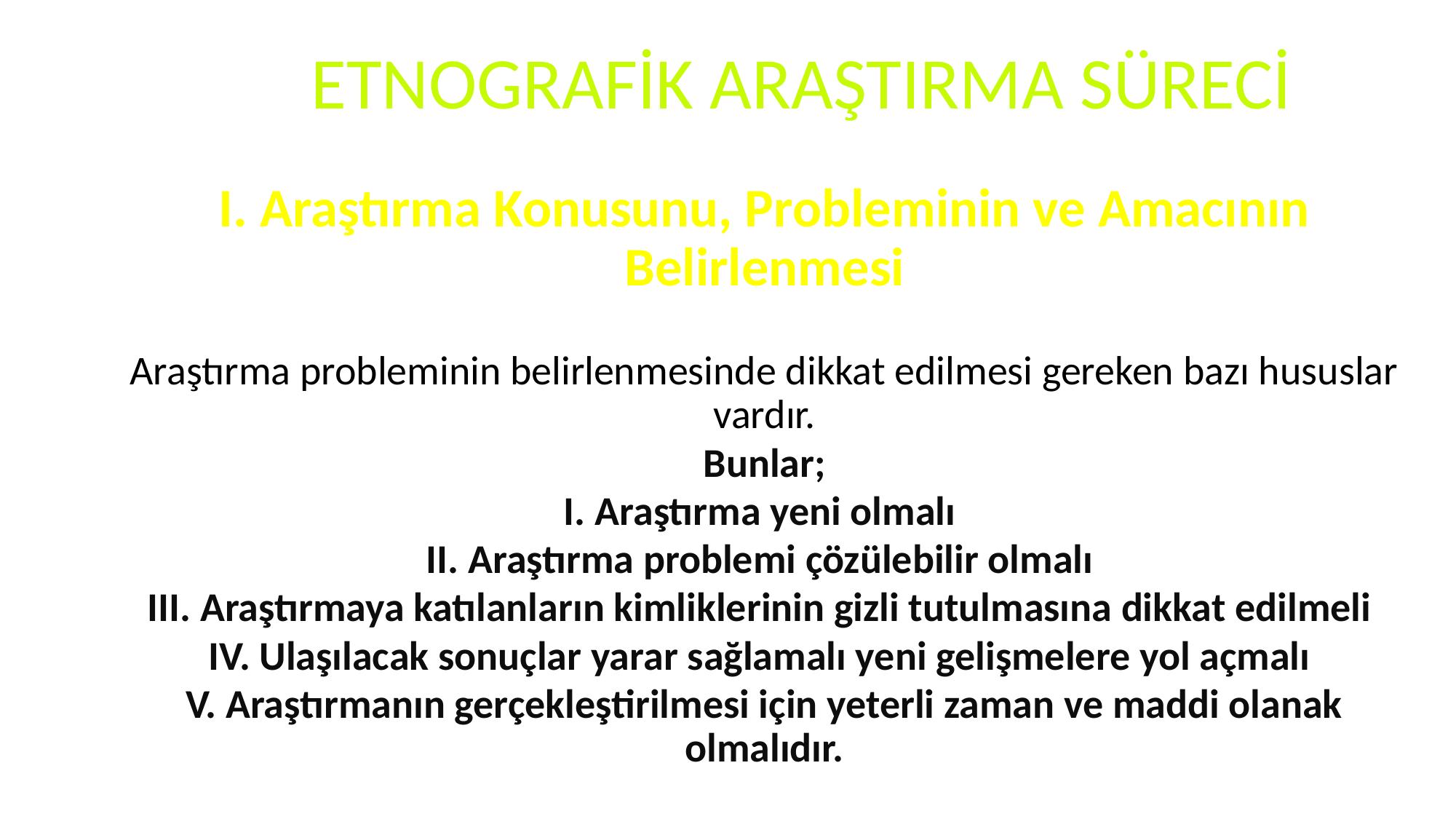

# ETNOGRAFİK ARAŞTIRMA SÜRECİ
I. Araştırma Konusunu, Probleminin ve Amacının Belirlenmesi

Araştırma probleminin belirlenmesinde dikkat edilmesi gereken bazı hususlar vardır.
 Bunlar;
I. Araştırma yeni olmalı
II. Araştırma problemi çözülebilir olmalı
III. Araştırmaya katılanların kimliklerinin gizli tutulmasına dikkat edilmeli
IV. Ulaşılacak sonuçlar yarar sağlamalı yeni gelişmelere yol açmalı
V. Araştırmanın gerçekleştirilmesi için yeterli zaman ve maddi olanak olmalıdır.